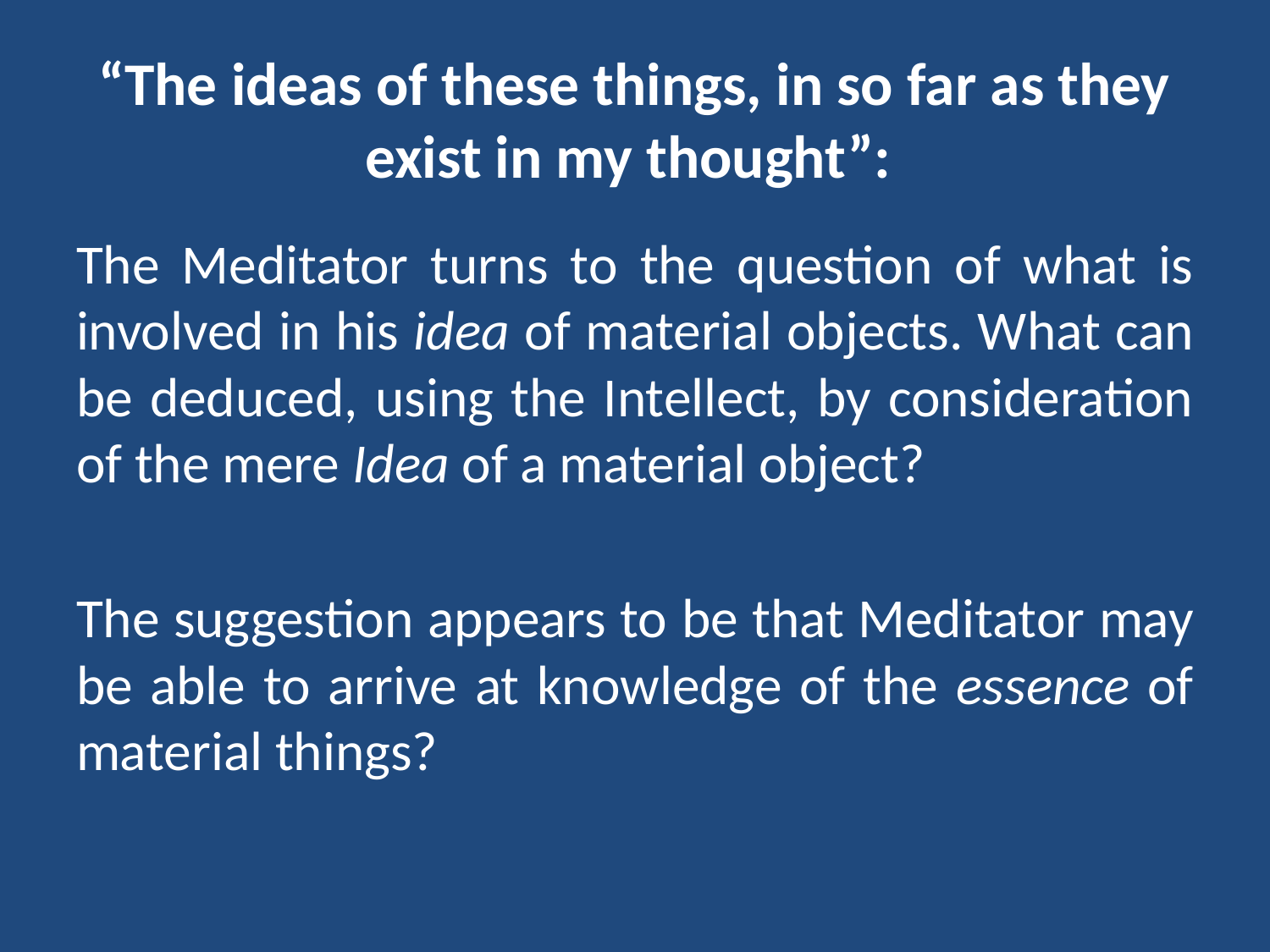

# “The ideas of these things, in so far as they exist in my thought”:
The Meditator turns to the question of what is involved in his idea of material objects. What can be deduced, using the Intellect, by consideration of the mere Idea of a material object?

The suggestion appears to be that Meditator may be able to arrive at knowledge of the essence of material things?